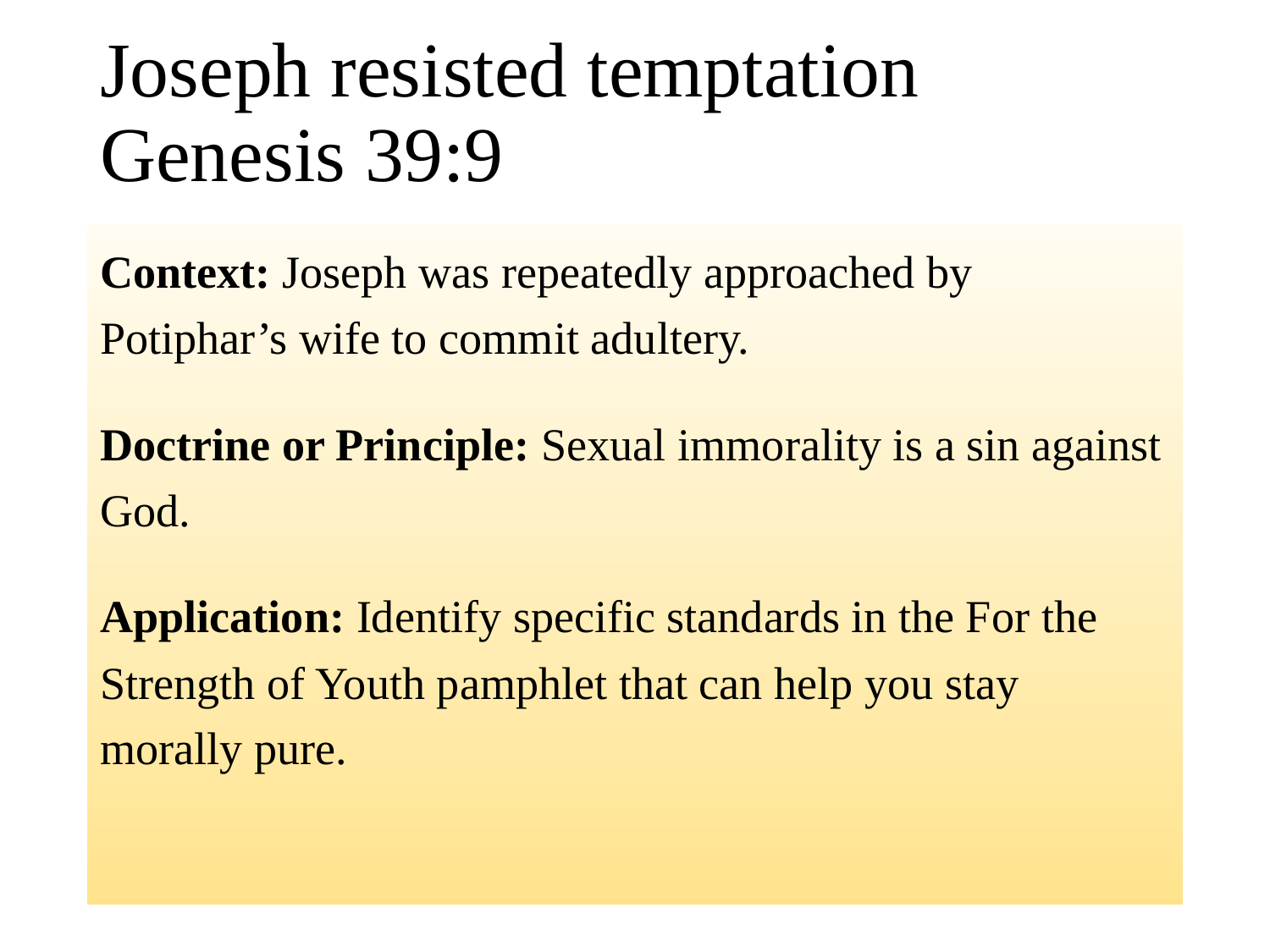

# Joseph resisted temptation Genesis 39:9
Context: Joseph was repeatedly approached by Potiphar’s wife to commit adultery.
Doctrine or Principle: Sexual immorality is a sin against God.
Application: Identify specific standards in the For the Strength of Youth pamphlet that can help you stay morally pure.